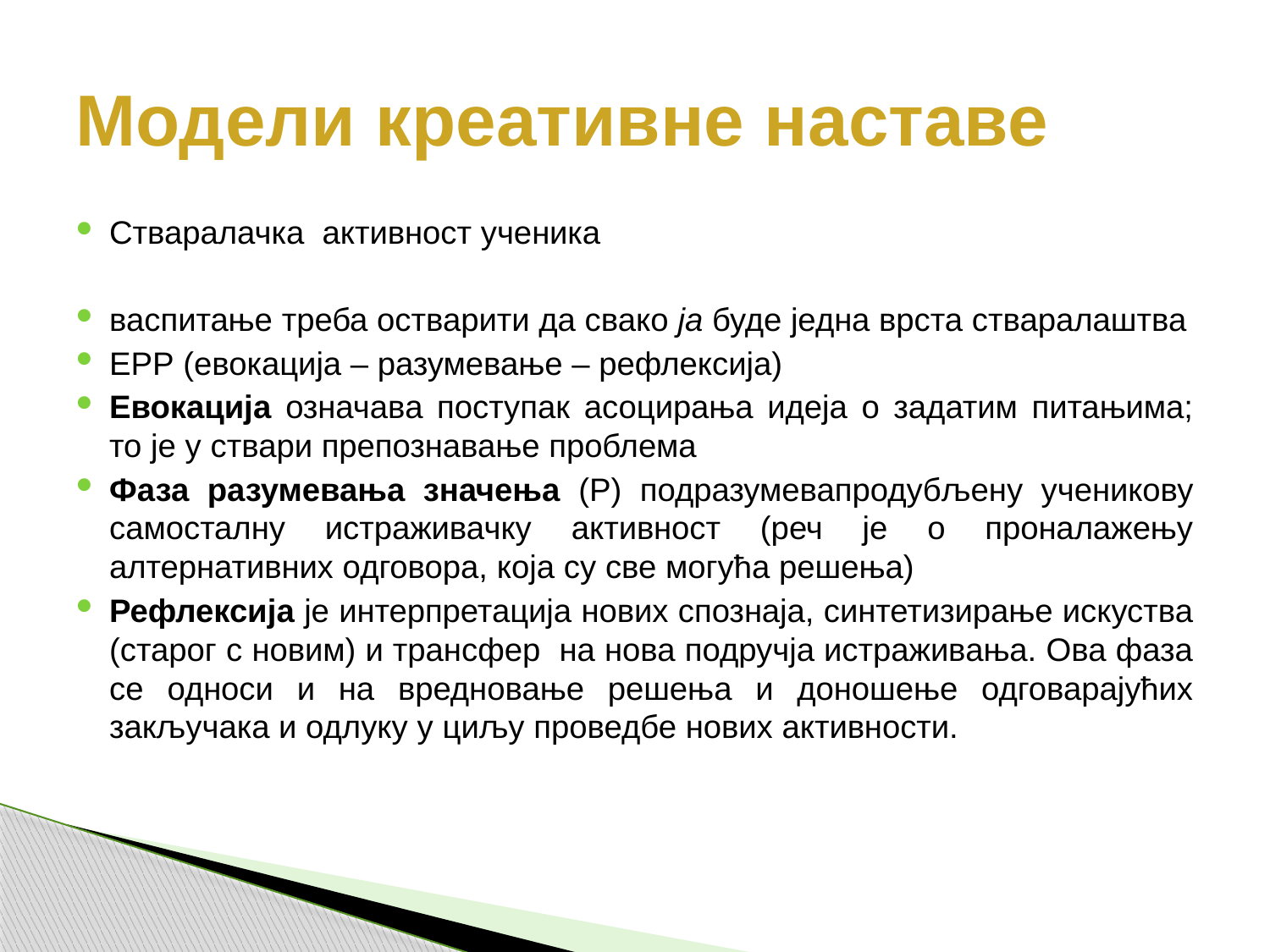

# Модели креативне наставе
Стваралачка  активност ученика

васпитање треба остварити да свако ја буде једна врста стваралаштва
ЕРР (евокација – разумевање – рефлексија)
Евокација означава поступак асоцирања идеја о задатим питањима; то је у ствари препознавање проблема
Фаза разумевања значења (Р) подразумевапродубљену ученикову самосталну истраживачку активност (реч је о проналажењу алтернативних одговора, која су све могућа решења)
Рефлексија је интерпретација нових спознаја, синтетизирање искуства (старог с новим) и трансфер  на нова подручја истраживања. Ова фаза се односи и на вредновање решења и доношење одговарајућих закључака и одлуку у циљу проведбе нових активности.